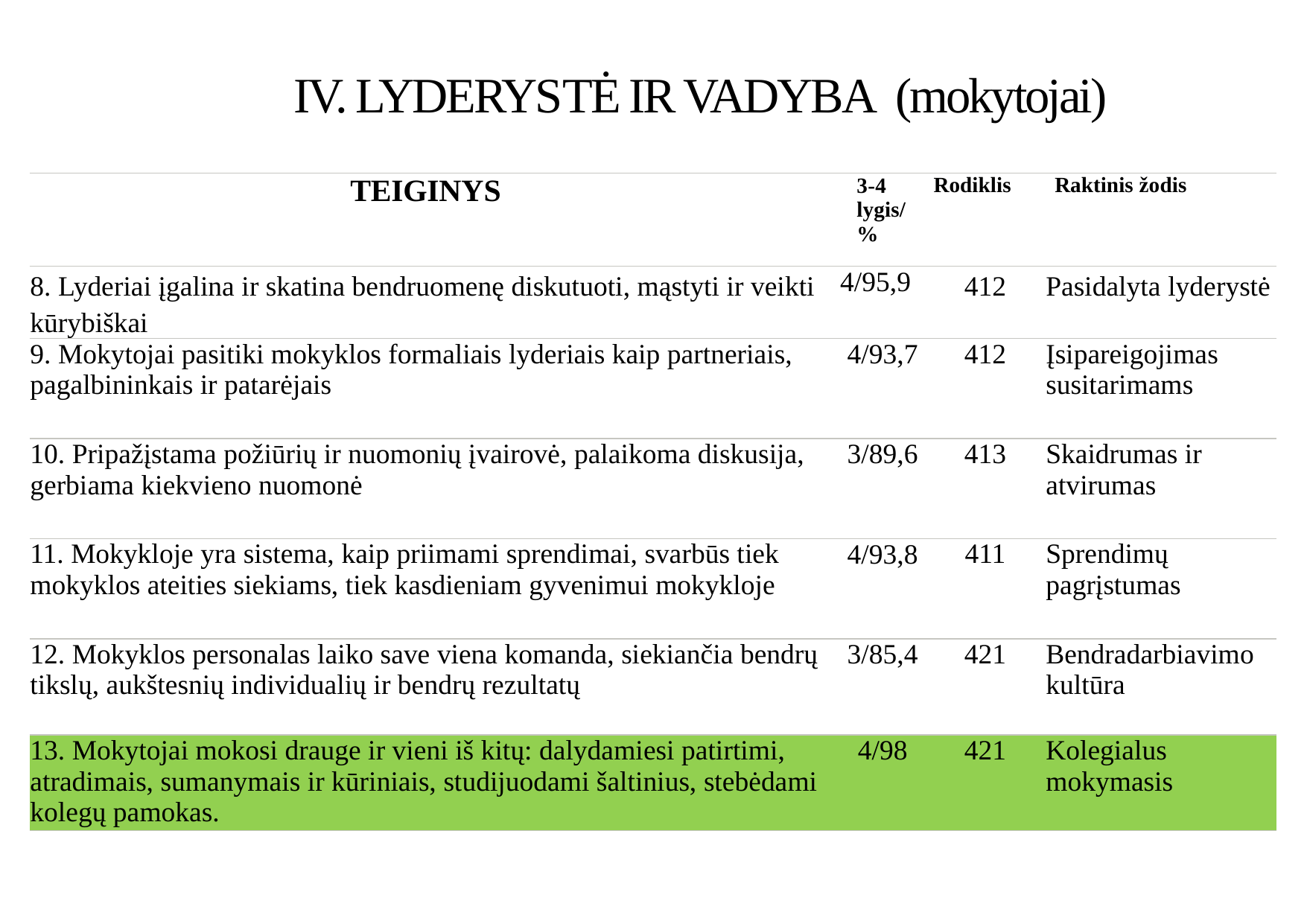

# IV. LYDERYSTĖ IR VADYBA  (mokytojai)
| Teiginys | 3-4 lygis/ % | Rodiklis | Raktinis žodis |
| --- | --- | --- | --- |
| 8. Lyderiai įgalina ir skatina bendruomenę diskutuoti, mąstyti ir veikti kūrybiškai | 4/95,9 | 412 | Pasidalyta lyderystė |
| 9. Mokytojai pasitiki mokyklos formaliais lyderiais kaip partneriais, pagalbininkais ir patarėjais | 4/93,7 | 412 | Įsipareigojimas susitarimams |
| 10. Pripažįstama požiūrių ir nuomonių įvairovė, palaikoma diskusija, gerbiama kiekvieno nuomonė | 3/89,6 | 413 | Skaidrumas ir atvirumas |
| 11. Mokykloje yra sistema, kaip priimami sprendimai, svarbūs tiek mokyklos ateities siekiams, tiek kasdieniam gyvenimui mokykloje | 4/93,8 | 411 | Sprendimų pagrįstumas |
| 12. Mokyklos personalas laiko save viena komanda, siekiančia bendrų tikslų, aukštesnių individualių ir bendrų rezultatų | 3/85,4 | 421 | Bendradarbiavimo kultūra |
| 13. Mokytojai mokosi drauge ir vieni iš kitų: dalydamiesi patirtimi, atradimais, sumanymais ir kūriniais, studijuodami šaltinius, stebėdami kolegų pamokas. | 4/98 | 421 | Kolegialus mokymasis |